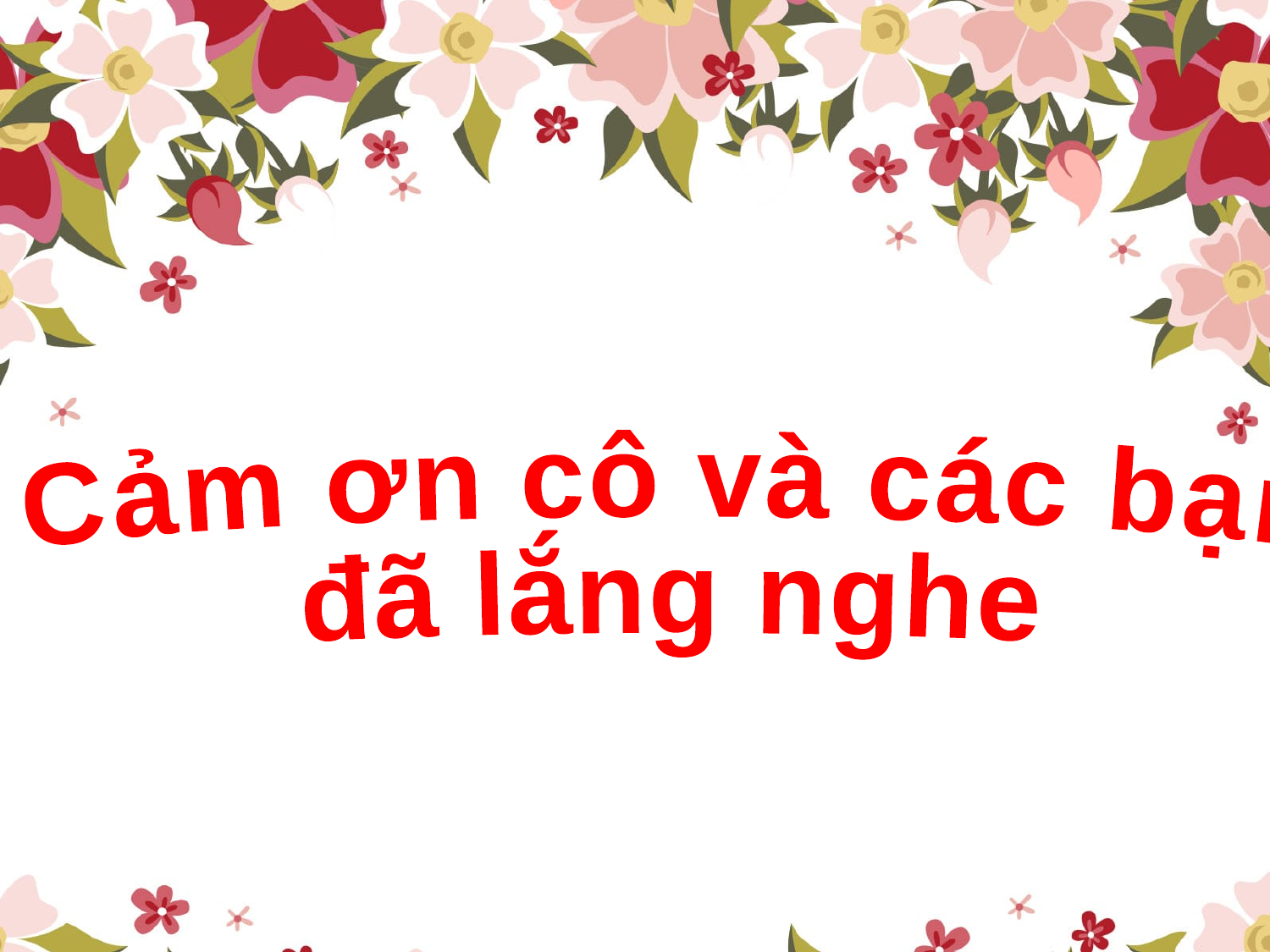

Cảm ơn cô và các bạn
đã lắng nghe